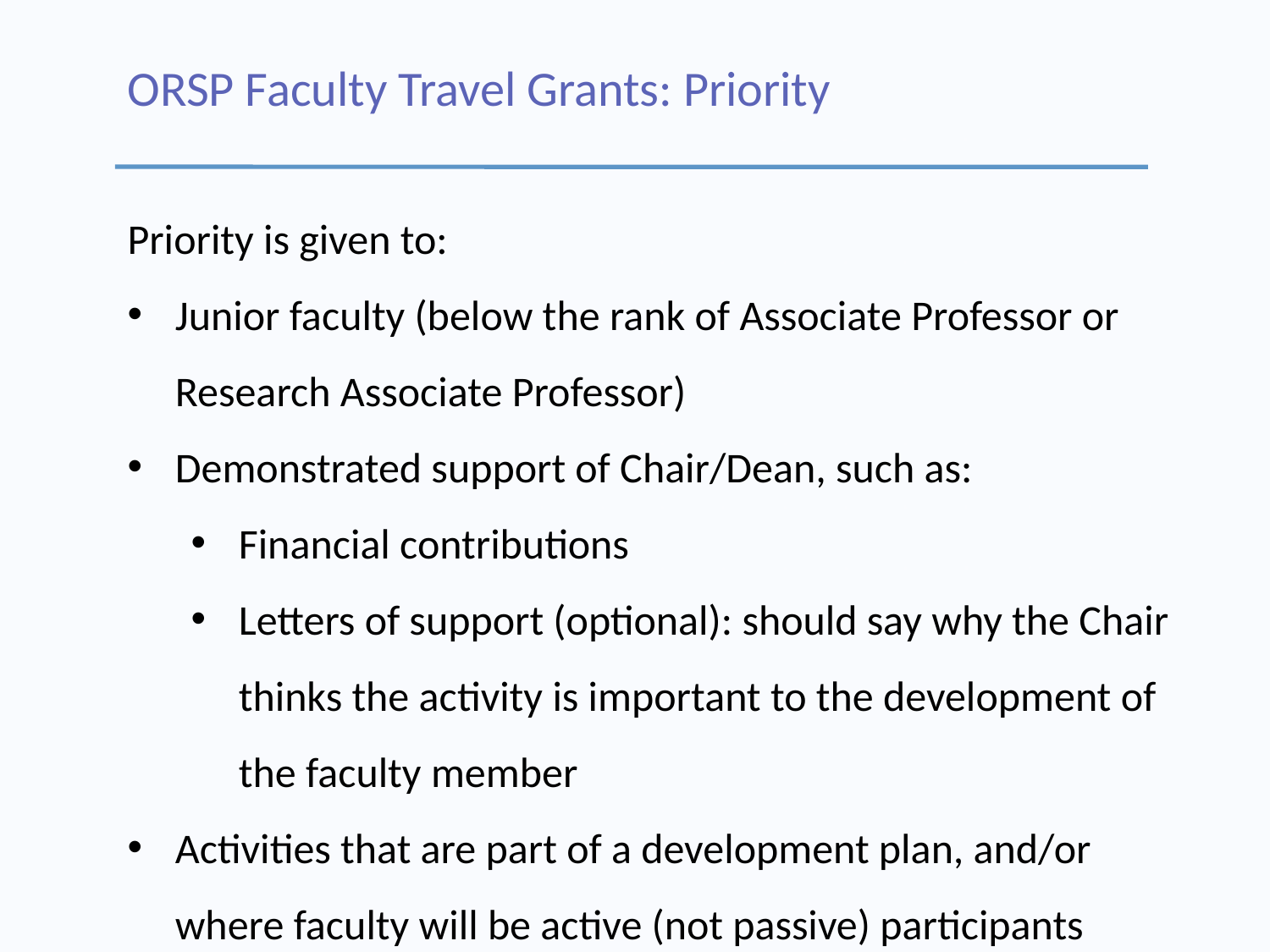

# ORSP Faculty Travel Grants: Priority
Priority is given to:
Junior faculty (below the rank of Associate Professor or Research Associate Professor)
Demonstrated support of Chair/Dean, such as:
Financial contributions
Letters of support (optional): should say why the Chair thinks the activity is important to the development of the faculty member
Activities that are part of a development plan, and/or where faculty will be active (not passive) participants